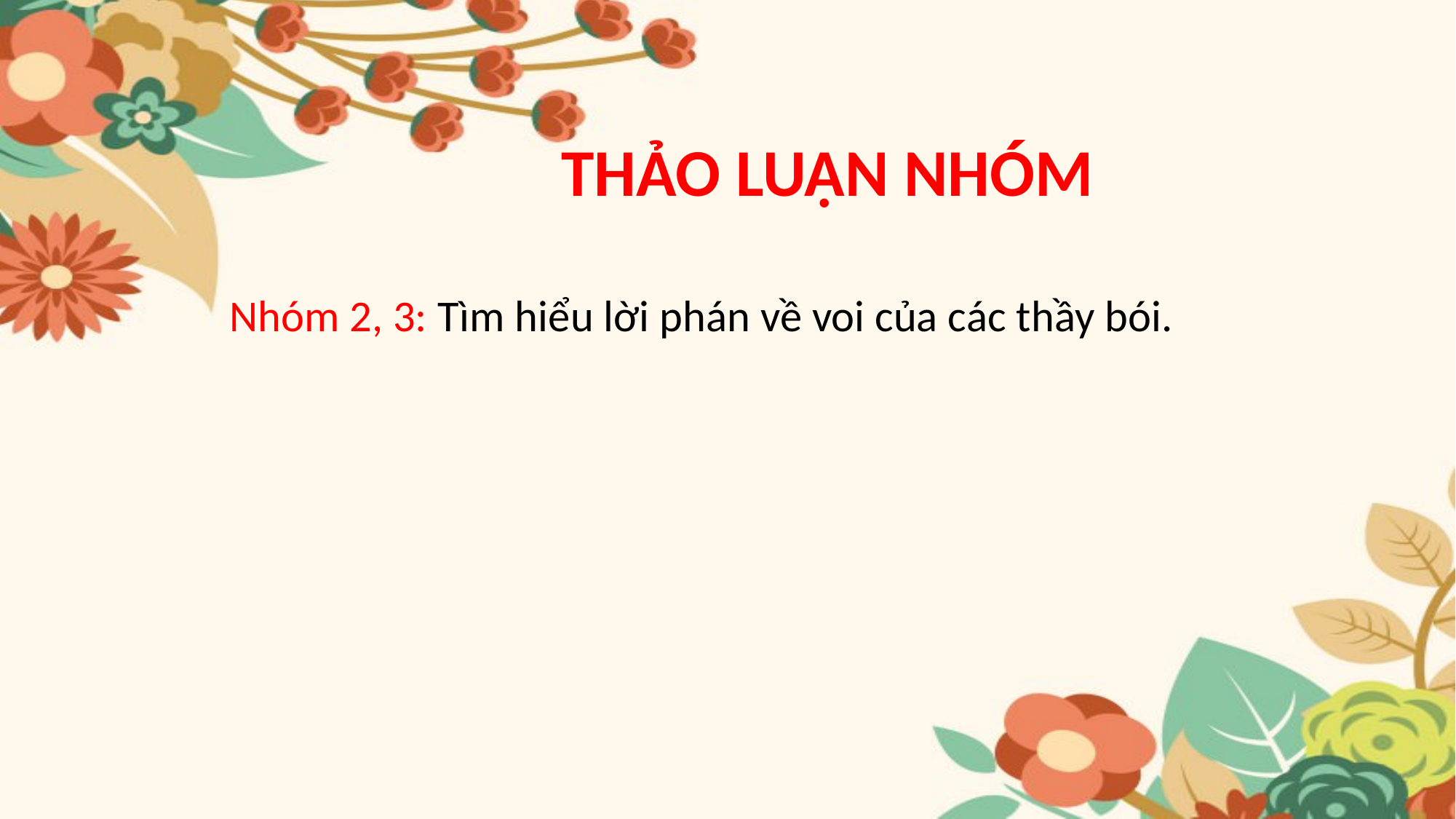

# THẢO LUẬN NHÓM
Nhóm 2, 3: Tìm hiểu lời phán về voi của các thầy bói.